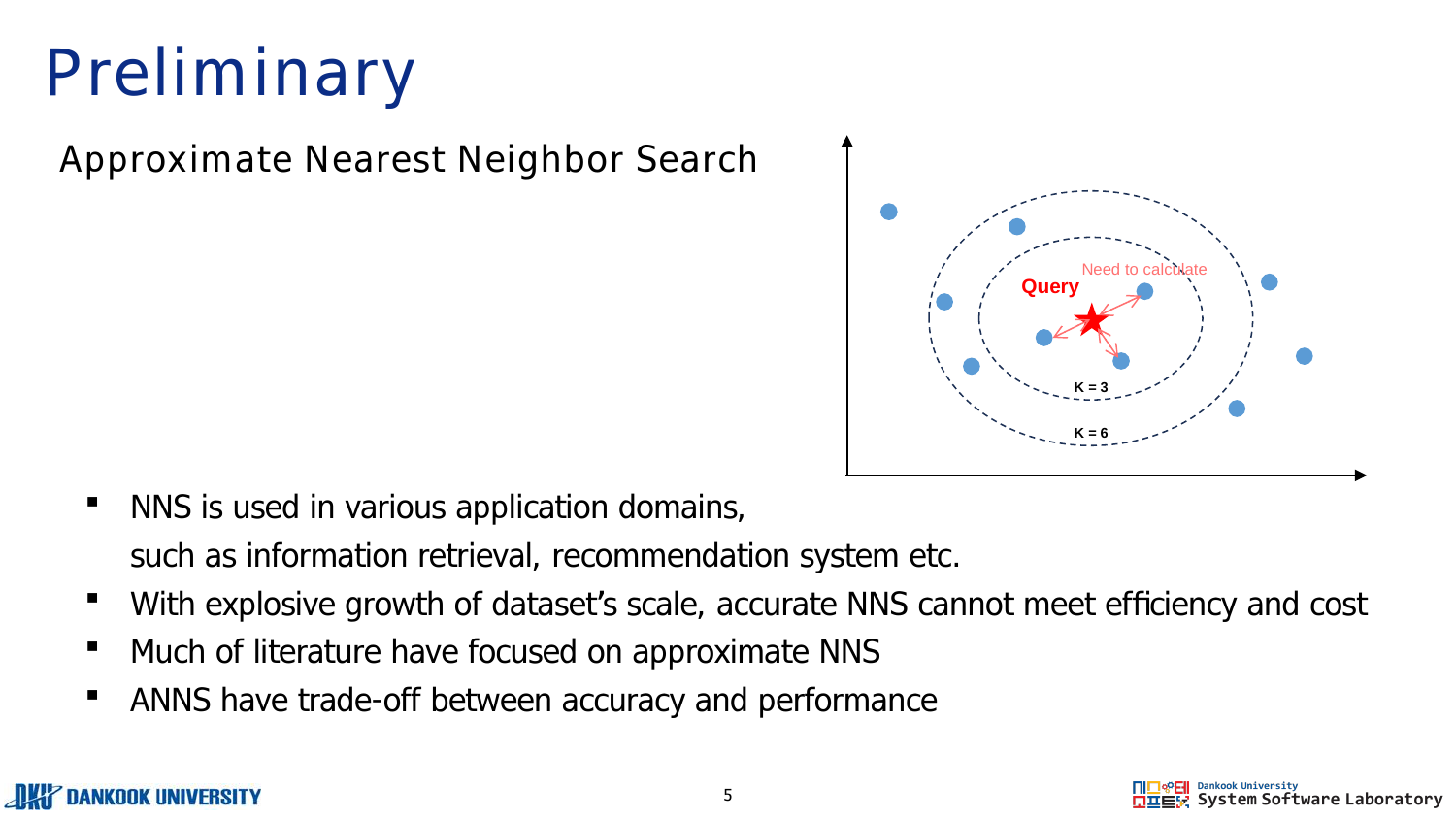

# Preliminary
Approximate Nearest Neighbor Search

Query

K = 3

K = 6

NNS is used in various application domains,
such as information retrieval, recommendation system etc.
With explosive growth of dataset’s scale, accurate NNS cannot meet efficiency and cost
Much of literature have focused on approximate NNS
ANNS have trade-off between accuracy and performance

Need to calculate
5